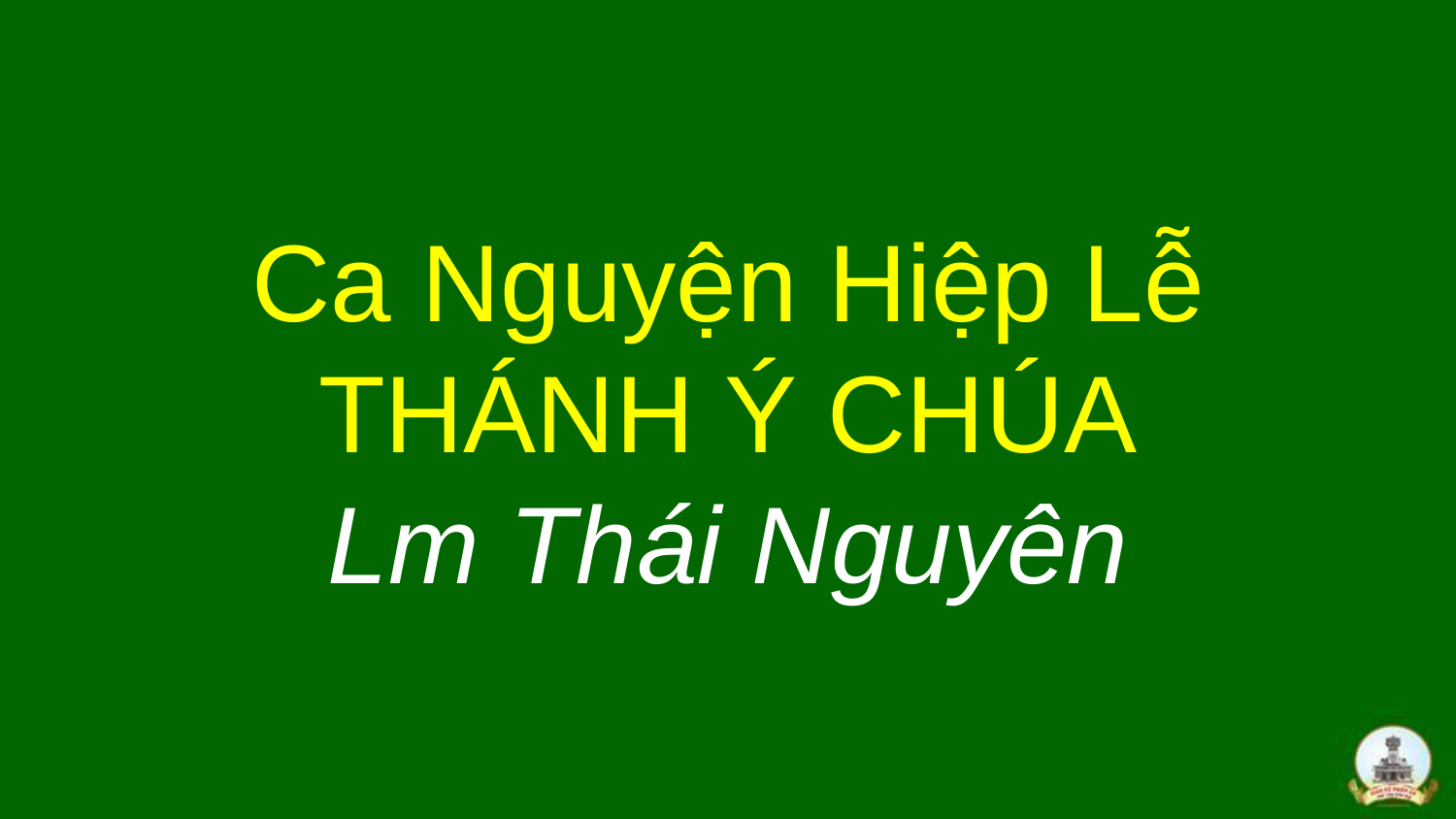

# Ca Nguyện Hiệp Lễ THÁNH Ý CHÚA Lm Thái Nguyên